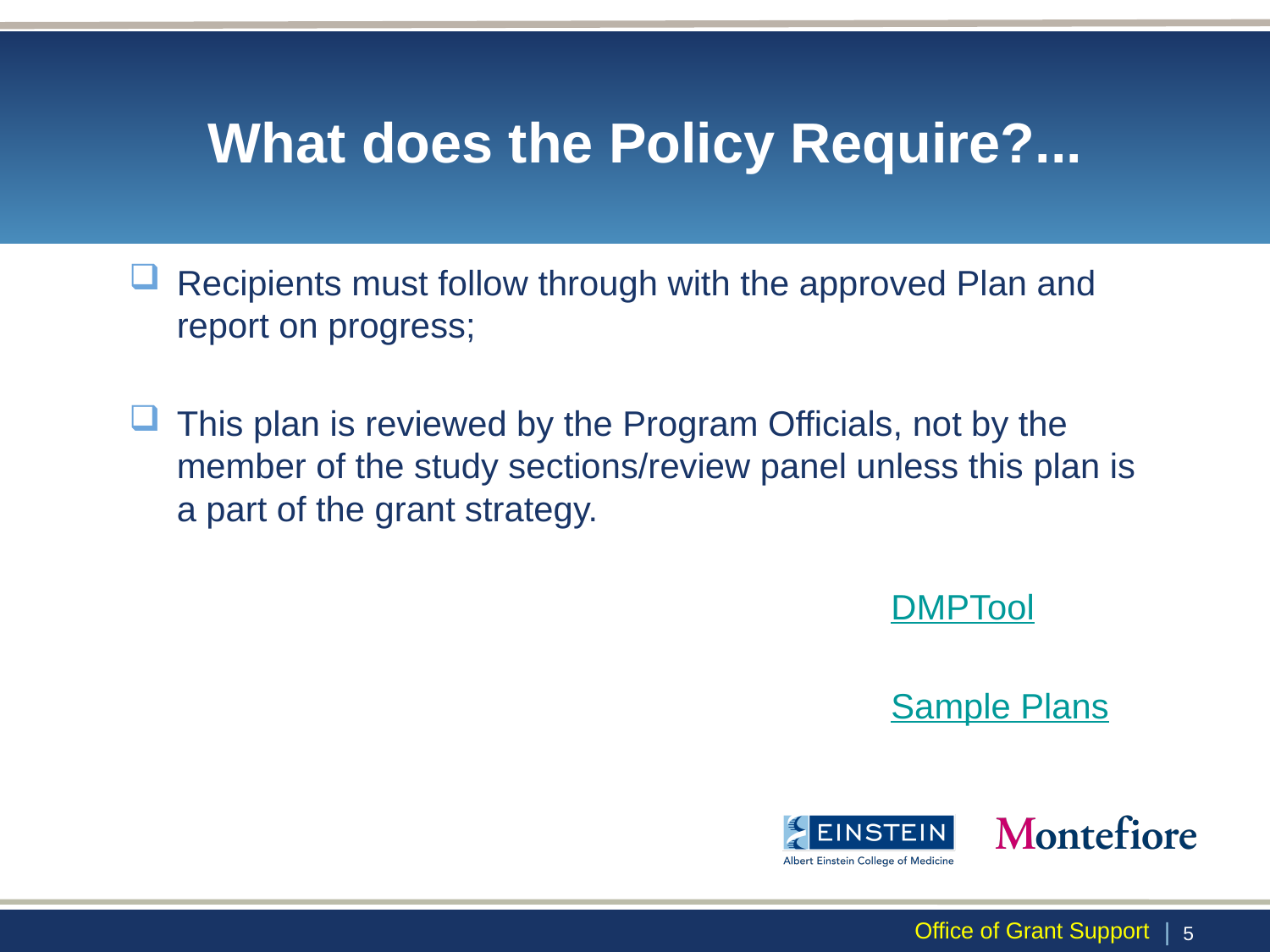

# What does the Policy Require?...
Recipients must follow through with the approved Plan and report on progress;

This plan is reviewed by the Program Officials, not by the member of the study sections/review panel unless this plan is a part of the grant strategy.

						DMPTool

		Sample Plans
Office of Grant Support
  |  5